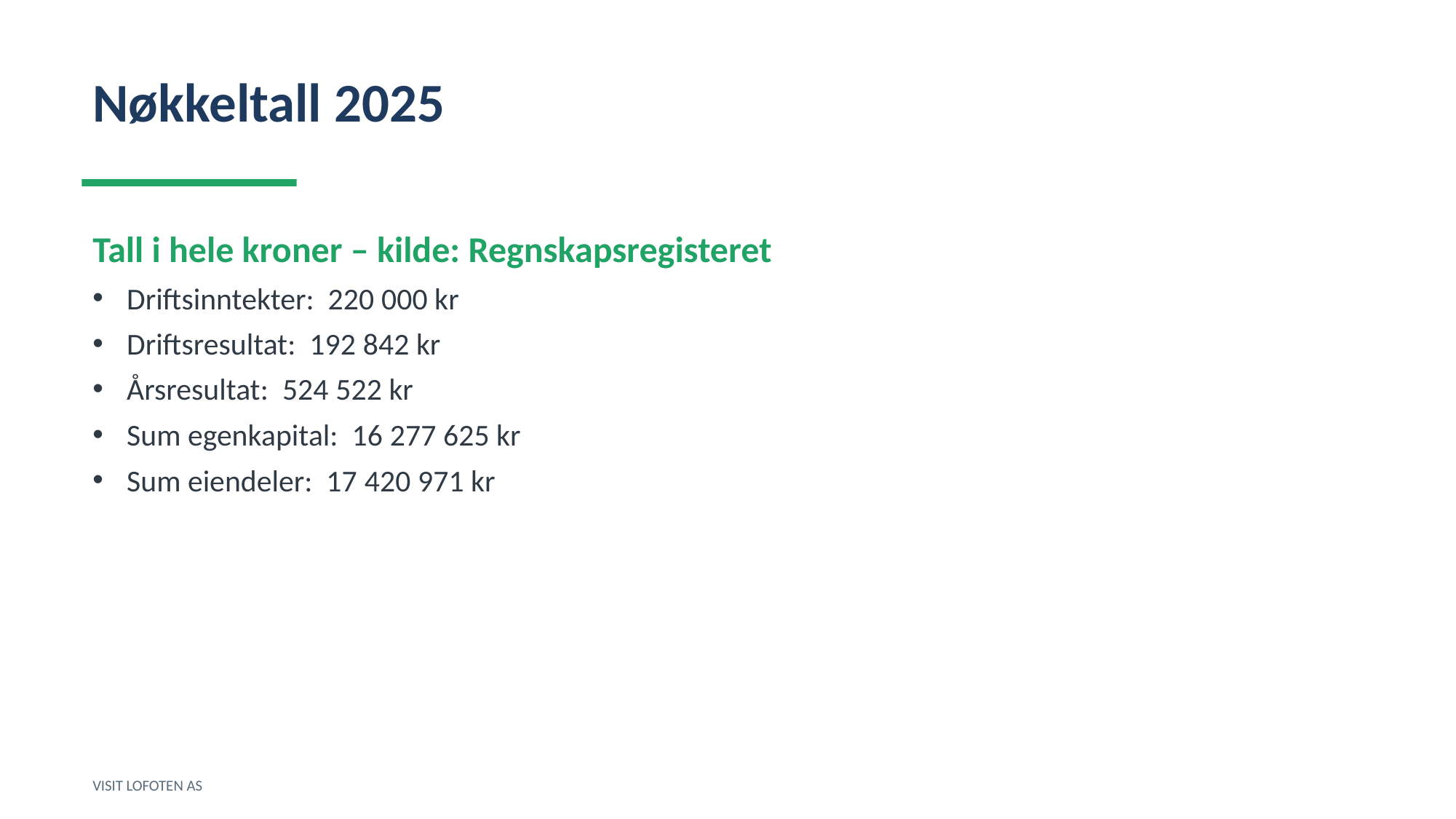

Nøkkeltall 2025

Tall i hele kroner – kilde: Regnskapsregisteret
Driftsinntekter:  220 000 kr
Driftsresultat:  192 842 kr
Årsresultat:  524 522 kr
Sum egenkapital:  16 277 625 kr
Sum eiendeler:  17 420 971 kr
VISIT LOFOTEN AS